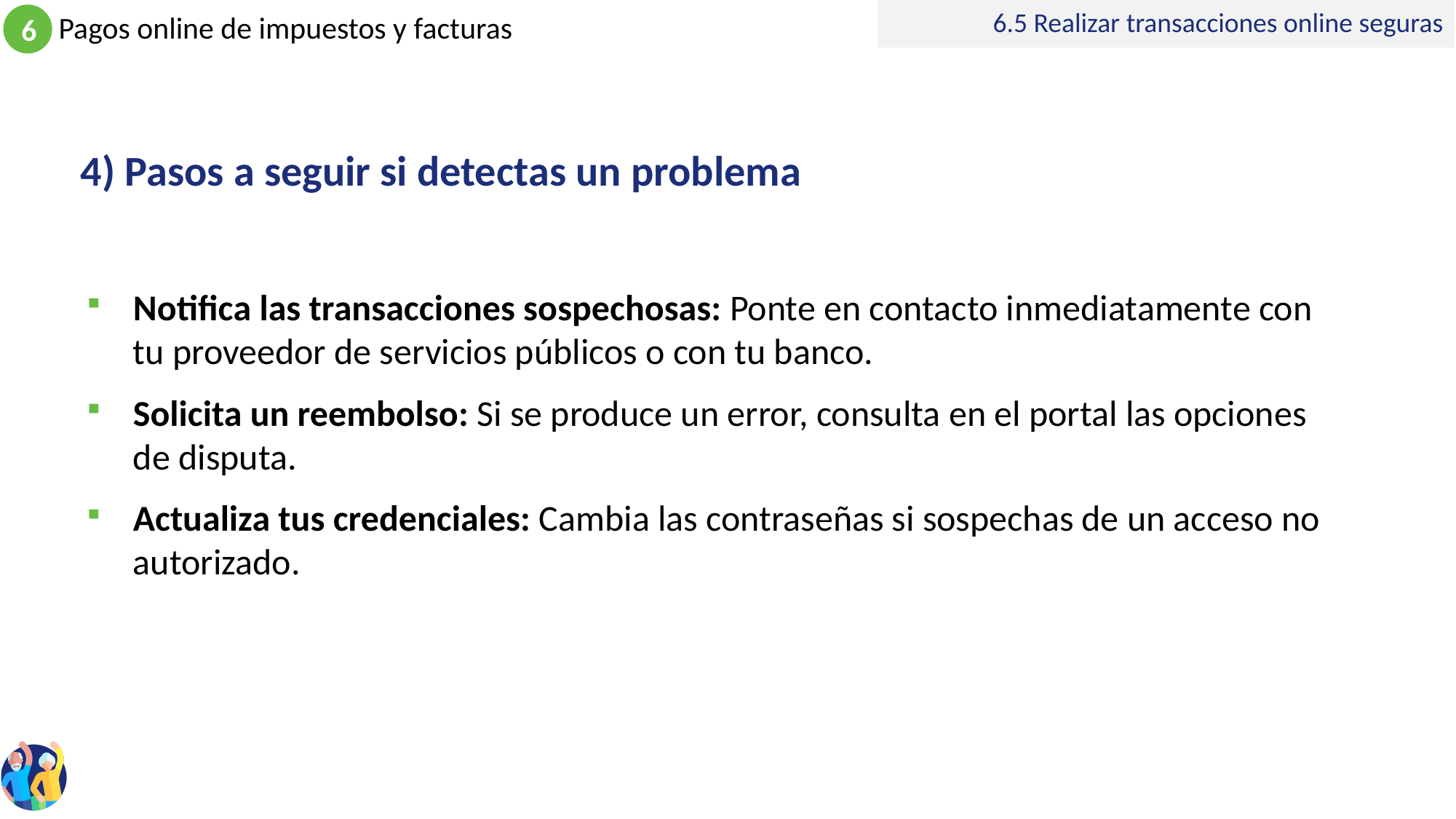

6.5 Realizar transacciones online seguras
# 4) Pasos a seguir si detectas un problema
Notifica las transacciones sospechosas: Ponte en contacto inmediatamente con tu proveedor de servicios públicos o con tu banco.
Solicita un reembolso: Si se produce un error, consulta en el portal las opciones de disputa.
Actualiza tus credenciales: Cambia las contraseñas si sospechas de un acceso no autorizado.